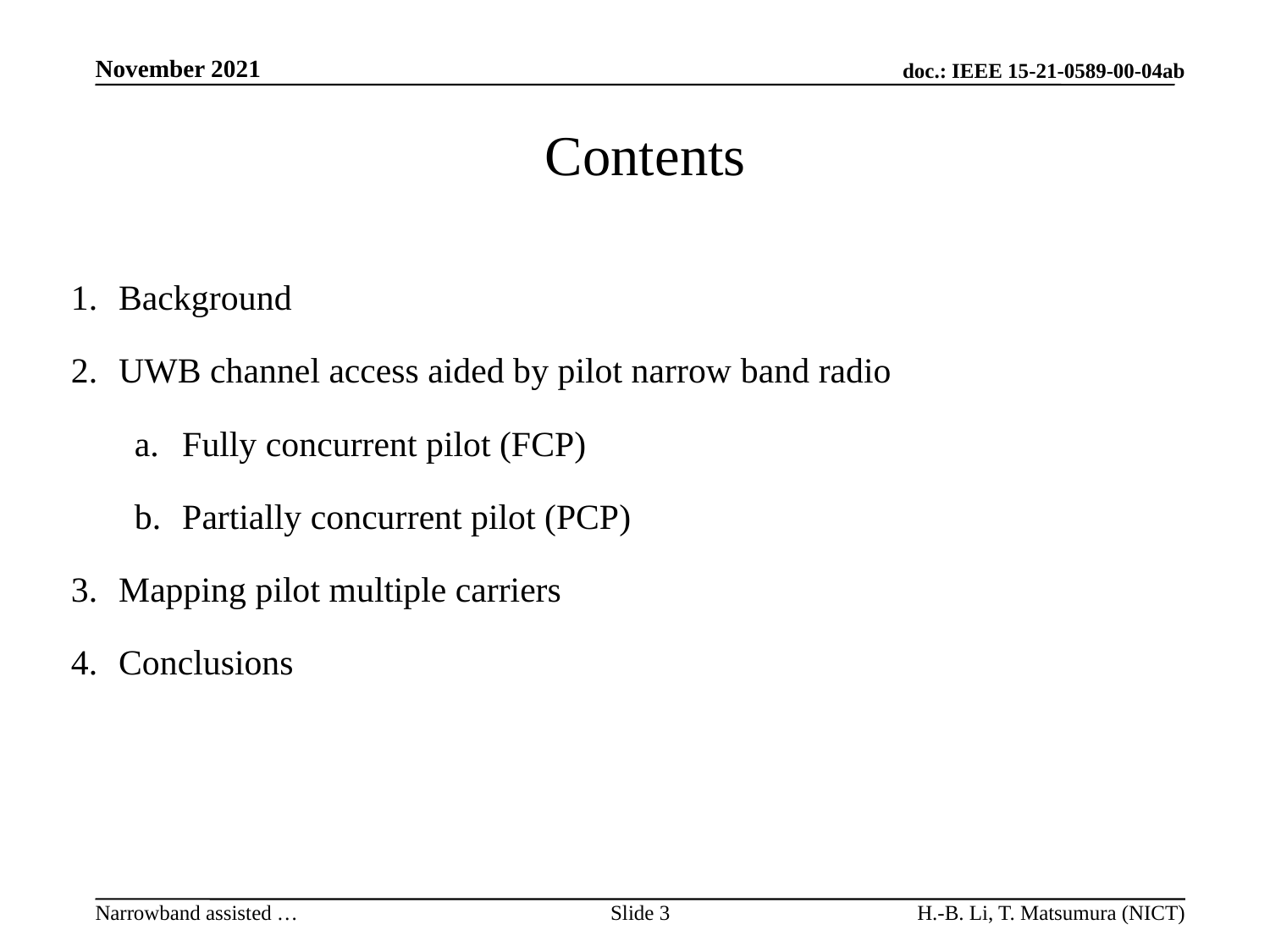

# Contents
Background
UWB channel access aided by pilot narrow band radio
Fully concurrent pilot (FCP)
Partially concurrent pilot (PCP)
Mapping pilot multiple carriers
Conclusions
Slide 3